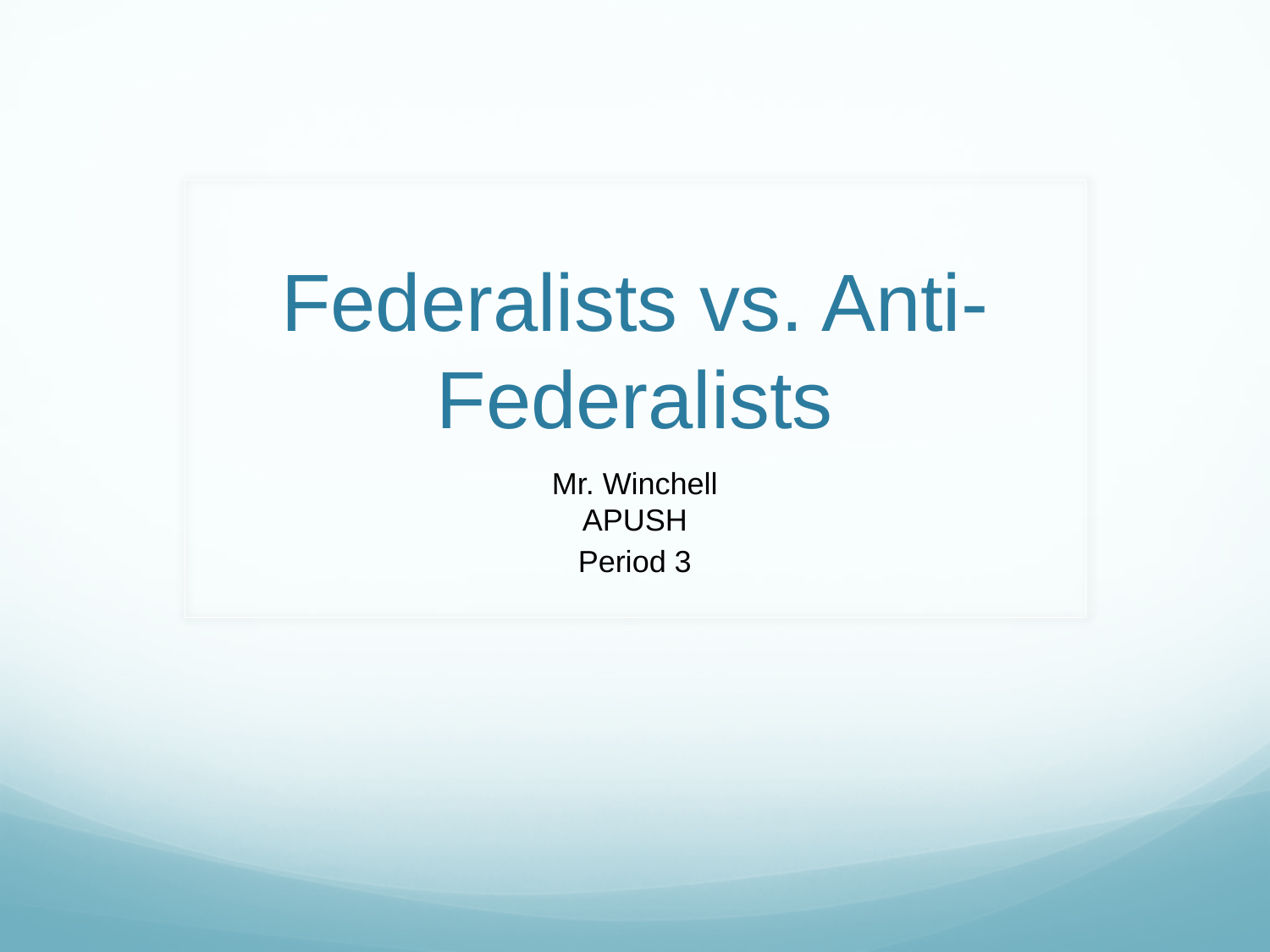

# Federalists vs. Anti-Federalists
Mr. Winchell
APUSH
Period 3